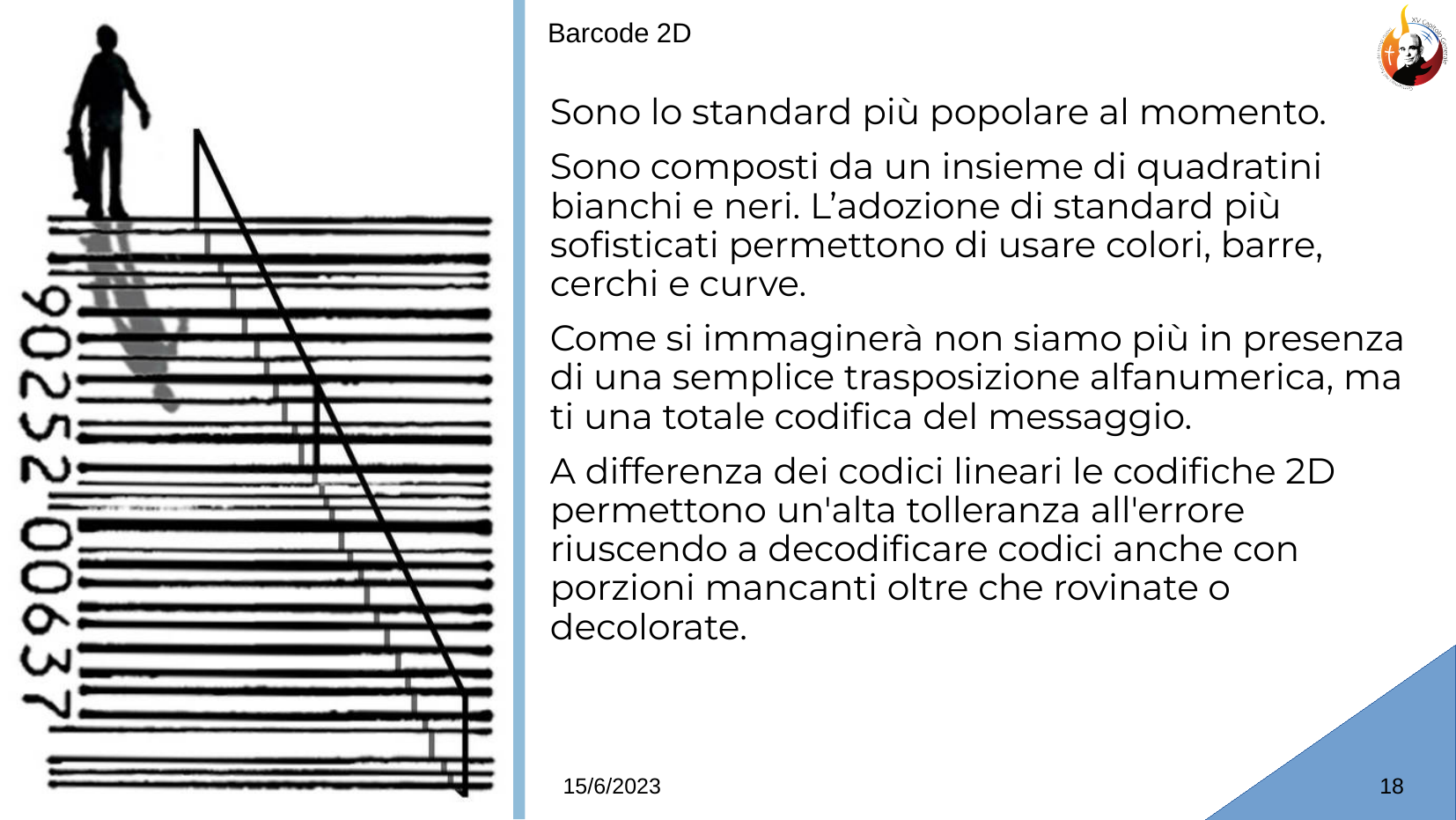

Barcode 2D
# Sono lo standard più popolare al momento.
Sono composti da un insieme di quadratini bianchi e neri. L’adozione di standard più sofisticati permettono di usare colori, barre, cerchi e curve.
Come si immaginerà non siamo più in presenza di una semplice trasposizione alfanumerica, ma ti una totale codifica del messaggio.
A differenza dei codici lineari le codifiche 2D permettono un'alta tolleranza all'errore riuscendo a decodificare codici anche con porzioni mancanti oltre che rovinate o decolorate.